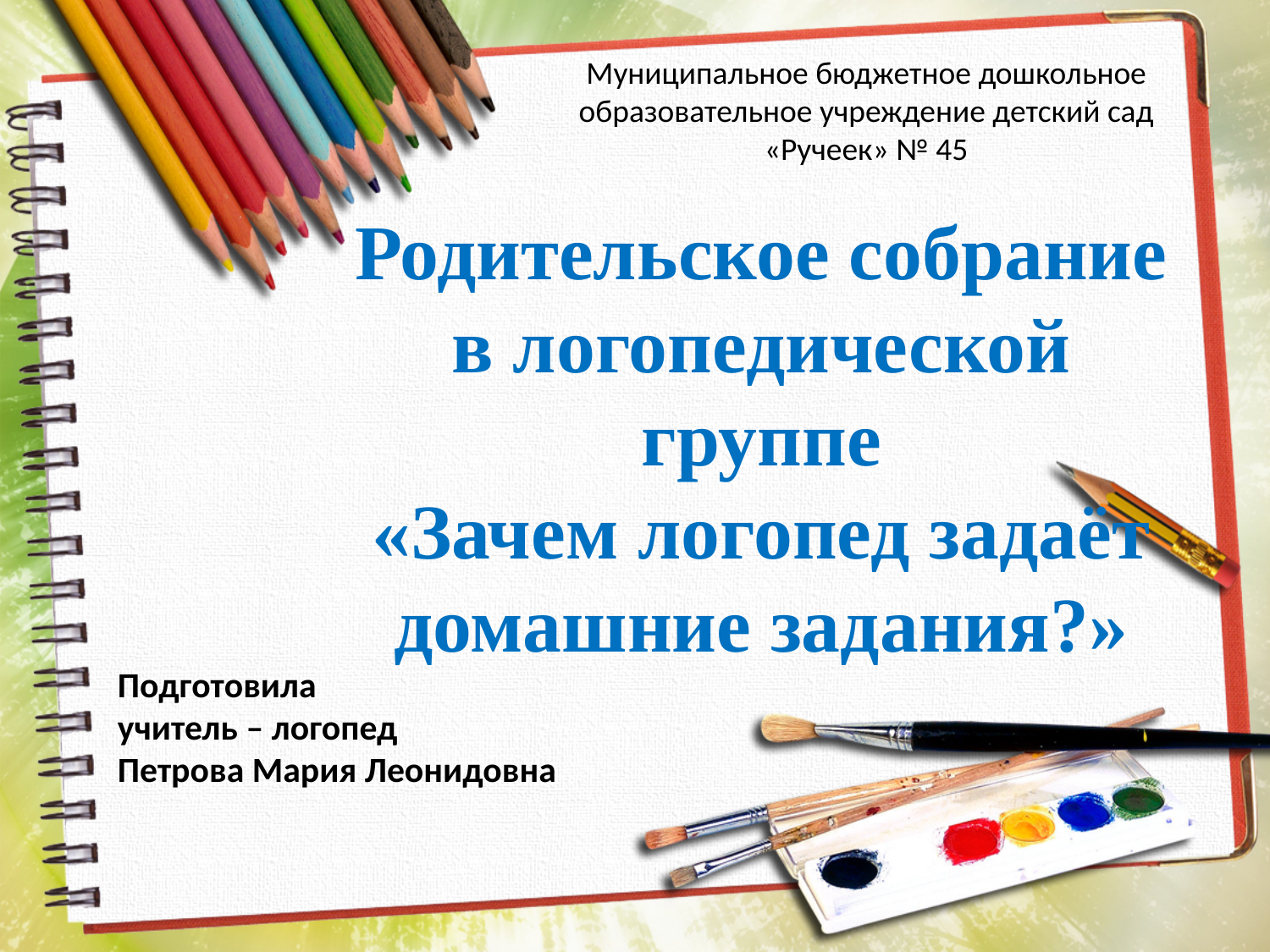

Муниципальное бюджетное дошкольное образовательное учреждение детский сад «Ручеек» № 45
Родительское собрание в логопедической группе
«Зачем логопед задаёт домашние задания?»
Подготовила
учитель – логопед
Петрова Мария Леонидовна